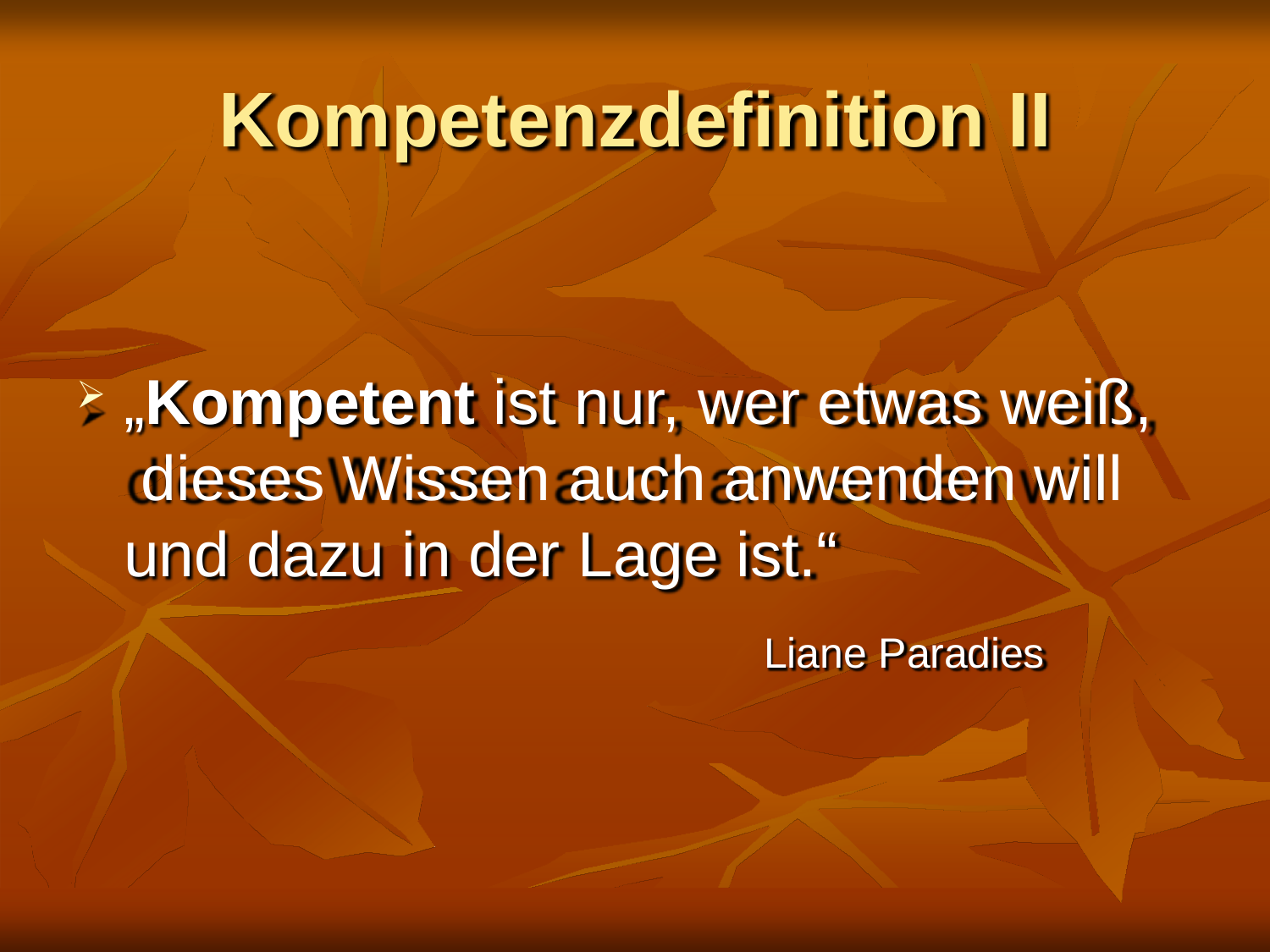

# Kompetenzdefinition II

„Kompetent ist nur, wer etwas weiß,  dieses Wissen auch anwenden will  und dazu in der Lage ist.“
Liane Paradies